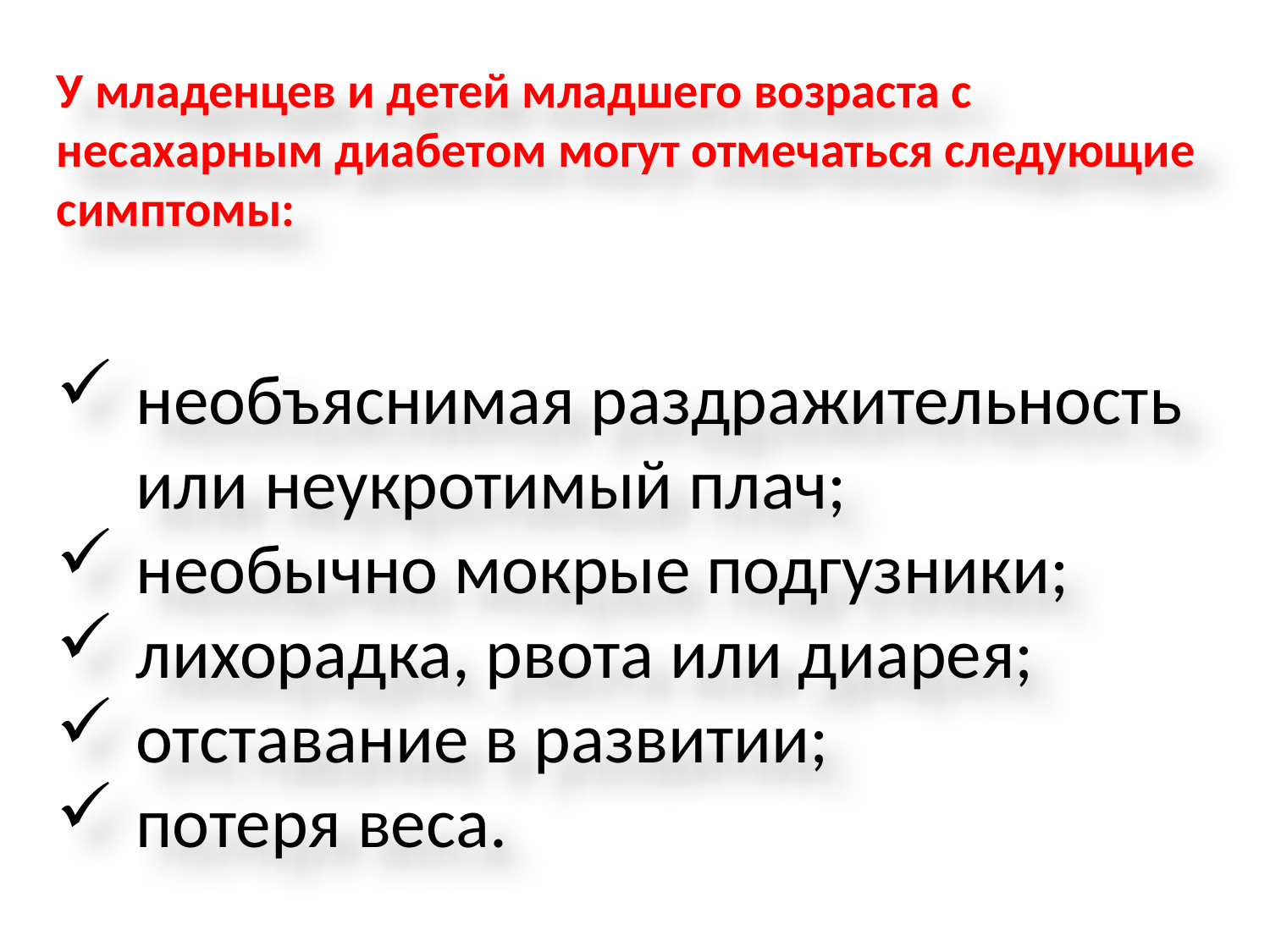

У младенцев и детей младшего возраста с несахарным диабетом могут отмечаться следующие симптомы:

необъяснимая раздражительность или неукротимый плач;
необычно мокрые подгузники;
лихорадка, рвота или диарея;
отставание в развитии;
потеря веса.